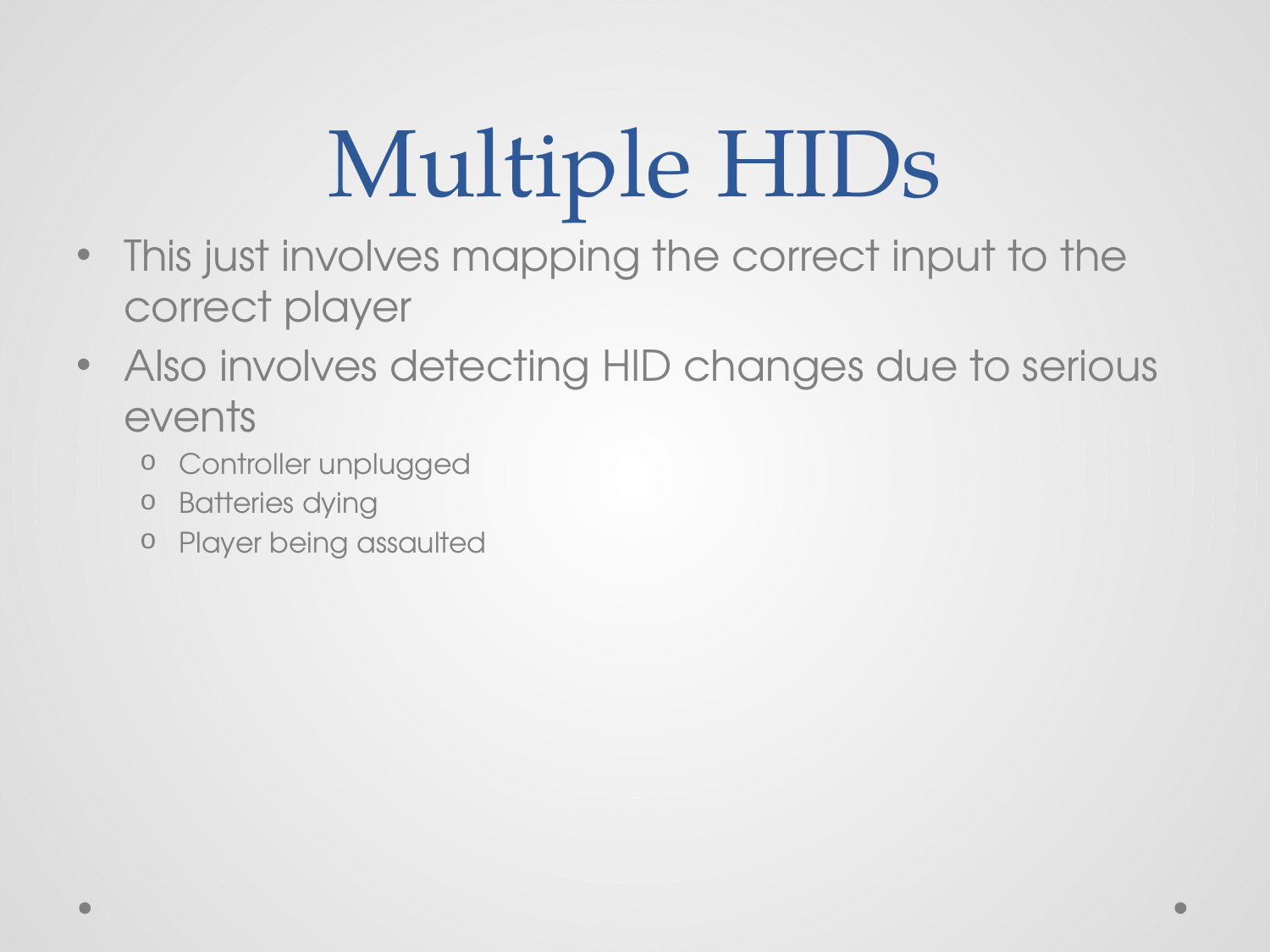

# Multiple HIDs
This just involves mapping the correct input to the correct player
Also involves detecting HID changes due to serious events
Controller unplugged
Batteries dying
Player being assaulted